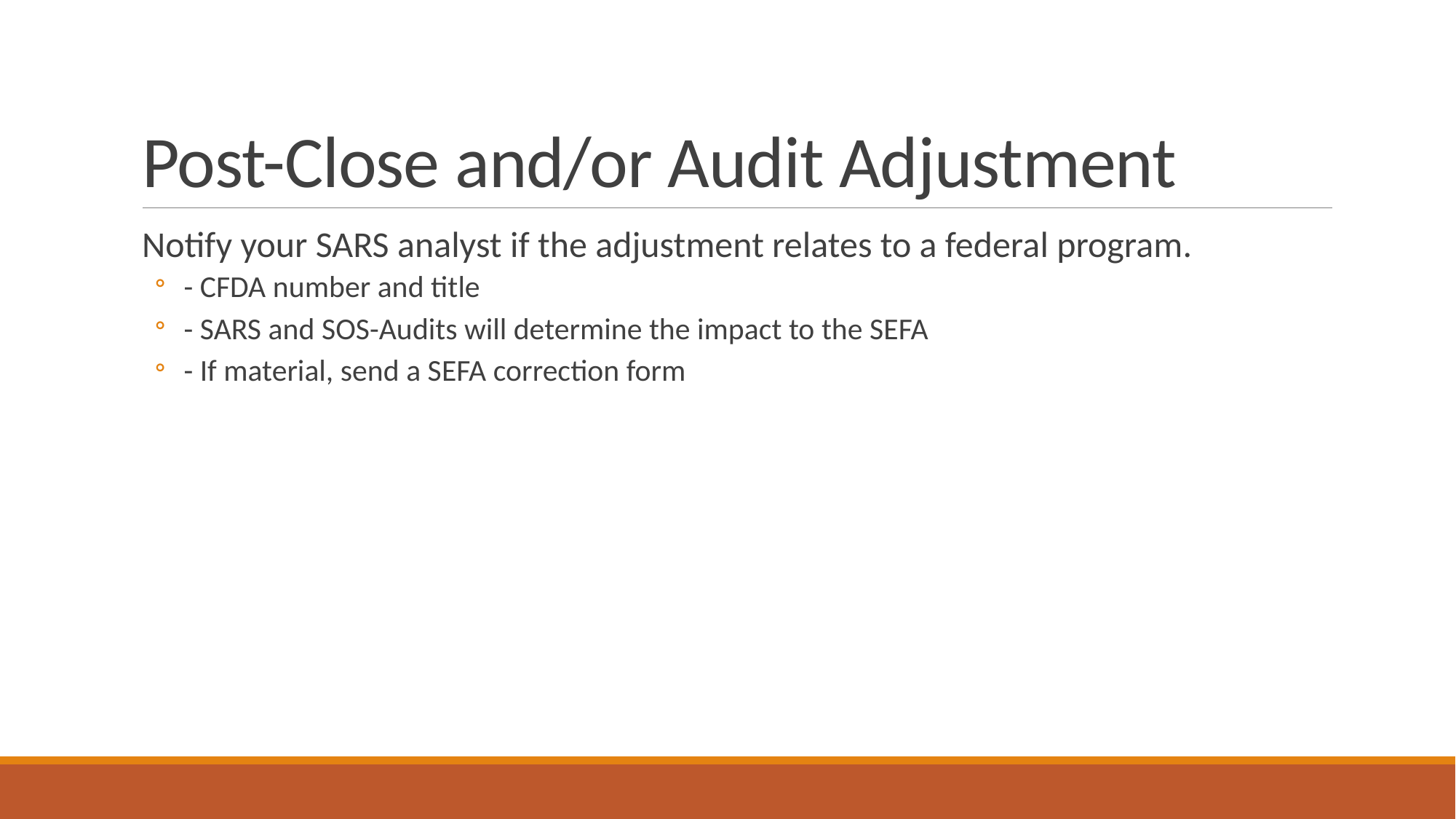

# Post-Close and/or Audit Adjustment
Notify your SARS analyst if the adjustment relates to a federal program.
 - CFDA number and title
 - SARS and SOS-Audits will determine the impact to the SEFA
 - If material, send a SEFA correction form